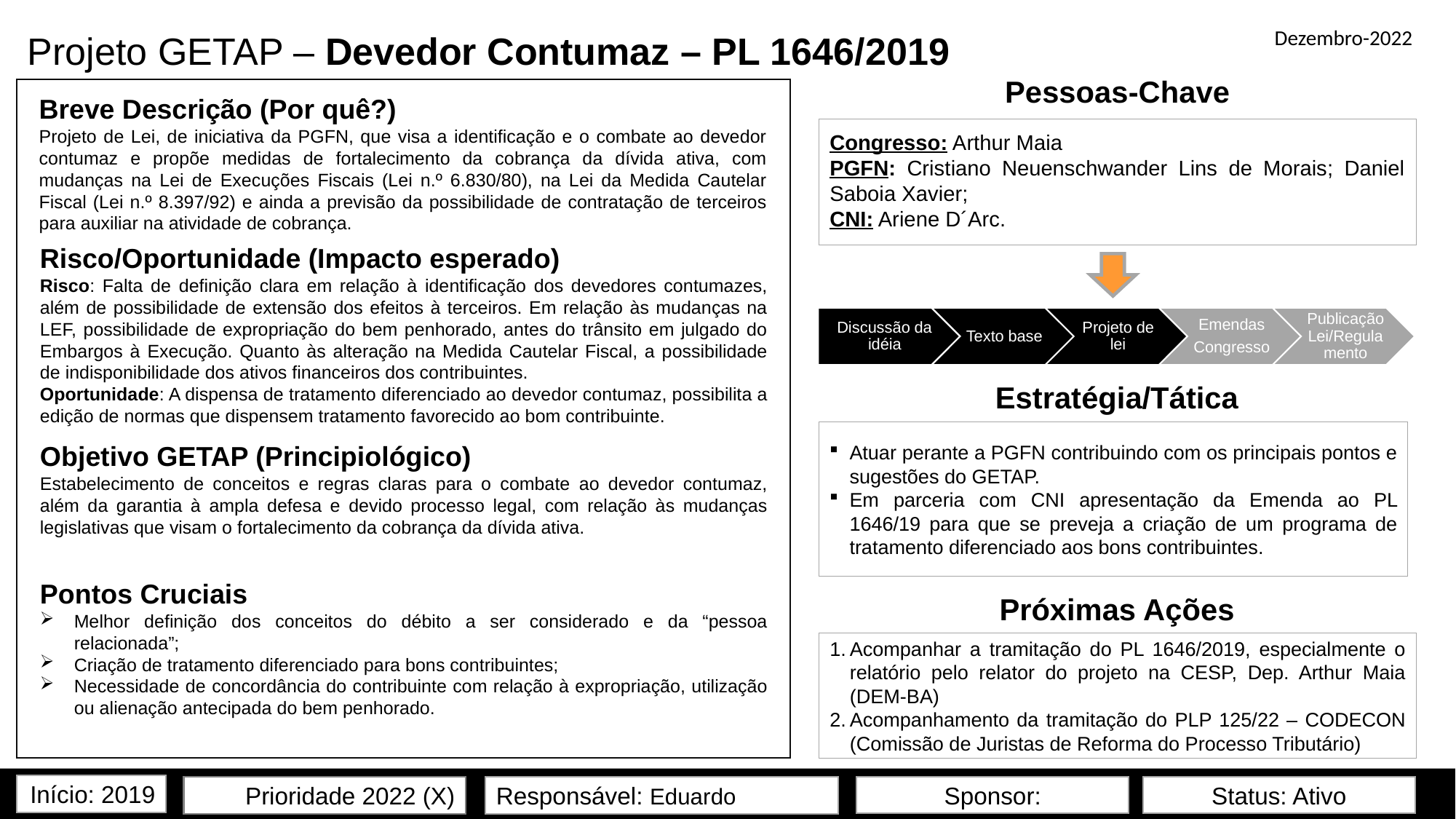

# Projeto GETAP – Devedor Contumaz – PL 1646/2019
Dezembro-2022
Pessoas-Chave

Breve Descrição (Por quê?)
Projeto de Lei, de iniciativa da PGFN, que visa a identificação e o combate ao devedor contumaz e propõe medidas de fortalecimento da cobrança da dívida ativa, com mudanças na Lei de Execuções Fiscais (Lei n.º 6.830/80), na Lei da Medida Cautelar Fiscal (Lei n.º 8.397/92) e ainda a previsão da possibilidade de contratação de terceiros para auxiliar na atividade de cobrança.

Congresso: Arthur Maia
PGFN: Cristiano Neuenschwander Lins de Morais; Daniel Saboia Xavier;
CNI: Ariene D´Arc.

Risco/Oportunidade (Impacto esperado)
Risco: Falta de definição clara em relação à identificação dos devedores contumazes, além de possibilidade de extensão dos efeitos à terceiros. Em relação às mudanças na LEF, possibilidade de expropriação do bem penhorado, antes do trânsito em julgado do Embargos à Execução. Quanto às alteração na Medida Cautelar Fiscal, a possibilidade de indisponibilidade dos ativos financeiros dos contribuintes.
Oportunidade: A dispensa de tratamento diferenciado ao devedor contumaz, possibilita a edição de normas que dispensem tratamento favorecido ao bom contribuinte.
Discussão da idéia
Texto base
Projeto de lei
Emendas
Congresso
Publicação Lei/Regulamento
Estratégia/Tática
Atuar perante a PGFN contribuindo com os principais pontos e sugestões do GETAP.
Em parceria com CNI apresentação da Emenda ao PL 1646/19 para que se preveja a criação de um programa de tratamento diferenciado aos bons contribuintes.
Objetivo GETAP (Principiológico)
Estabelecimento de conceitos e regras claras para o combate ao devedor contumaz, além da garantia à ampla defesa e devido processo legal, com relação às mudanças legislativas que visam o fortalecimento da cobrança da dívida ativa.

Pontos Cruciais
Melhor definição dos conceitos do débito a ser considerado e da “pessoa relacionada”;
Criação de tratamento diferenciado para bons contribuintes;
Necessidade de concordância do contribuinte com relação à expropriação, utilização ou alienação antecipada do bem penhorado.

Próximas Ações
Acompanhar a tramitação do PL 1646/2019, especialmente o relatório pelo relator do projeto na CESP, Dep. Arthur Maia (DEM-BA)
Acompanhamento da tramitação do PLP 125/22 – CODECON (Comissão de Juristas de Reforma do Processo Tributário)

Início: 2019
Prioridade 2022 (X)
Sponsor:
Status: Ativo
Responsável: Eduardo